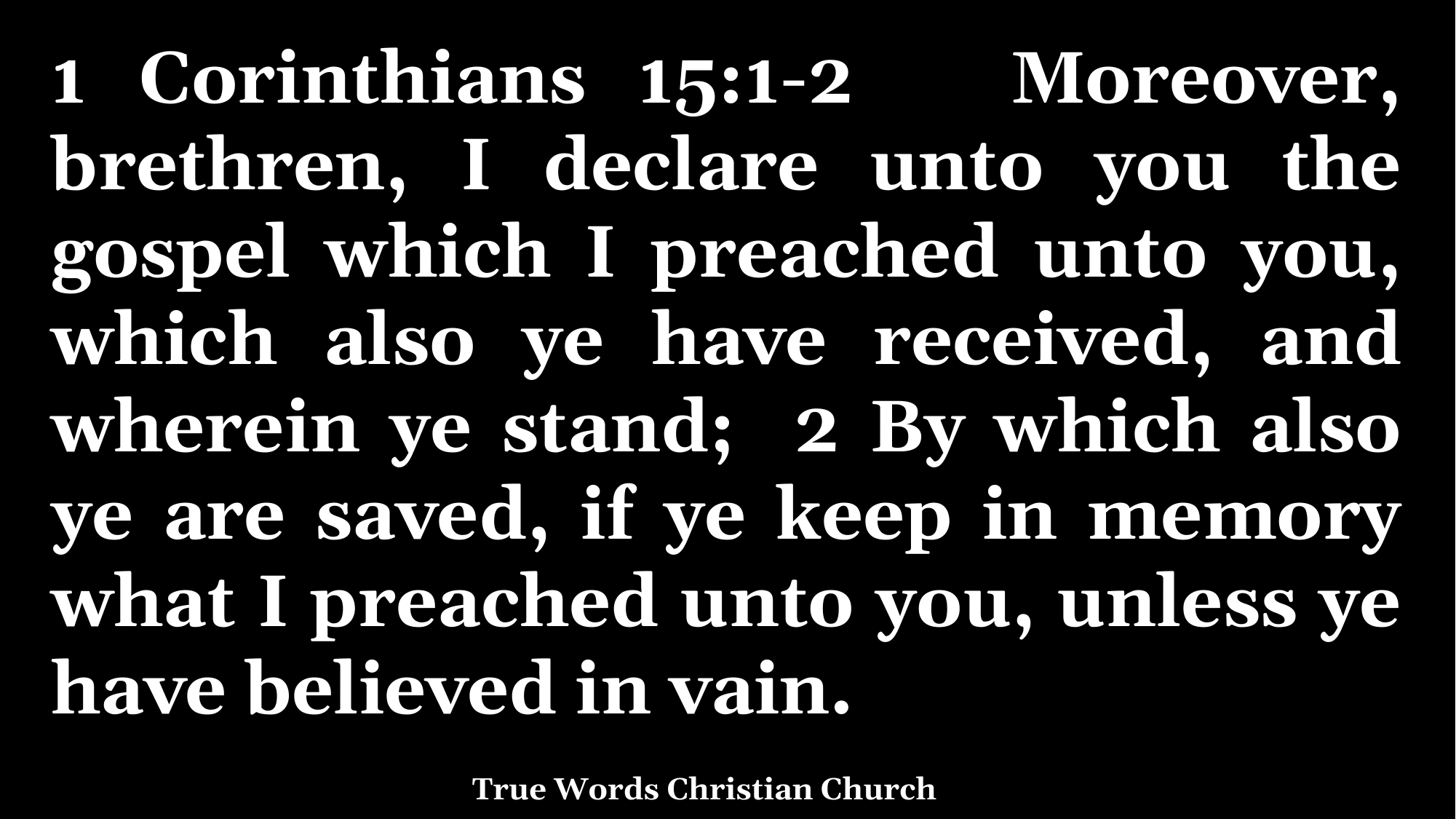

1 Corinthians 15:1-2   Moreover, brethren, I declare unto you the gospel which I preached unto you, which also ye have received, and wherein ye stand;  2 By which also ye are saved, if ye keep in memory what I preached unto you, unless ye have believed in vain.
True Words Christian Church